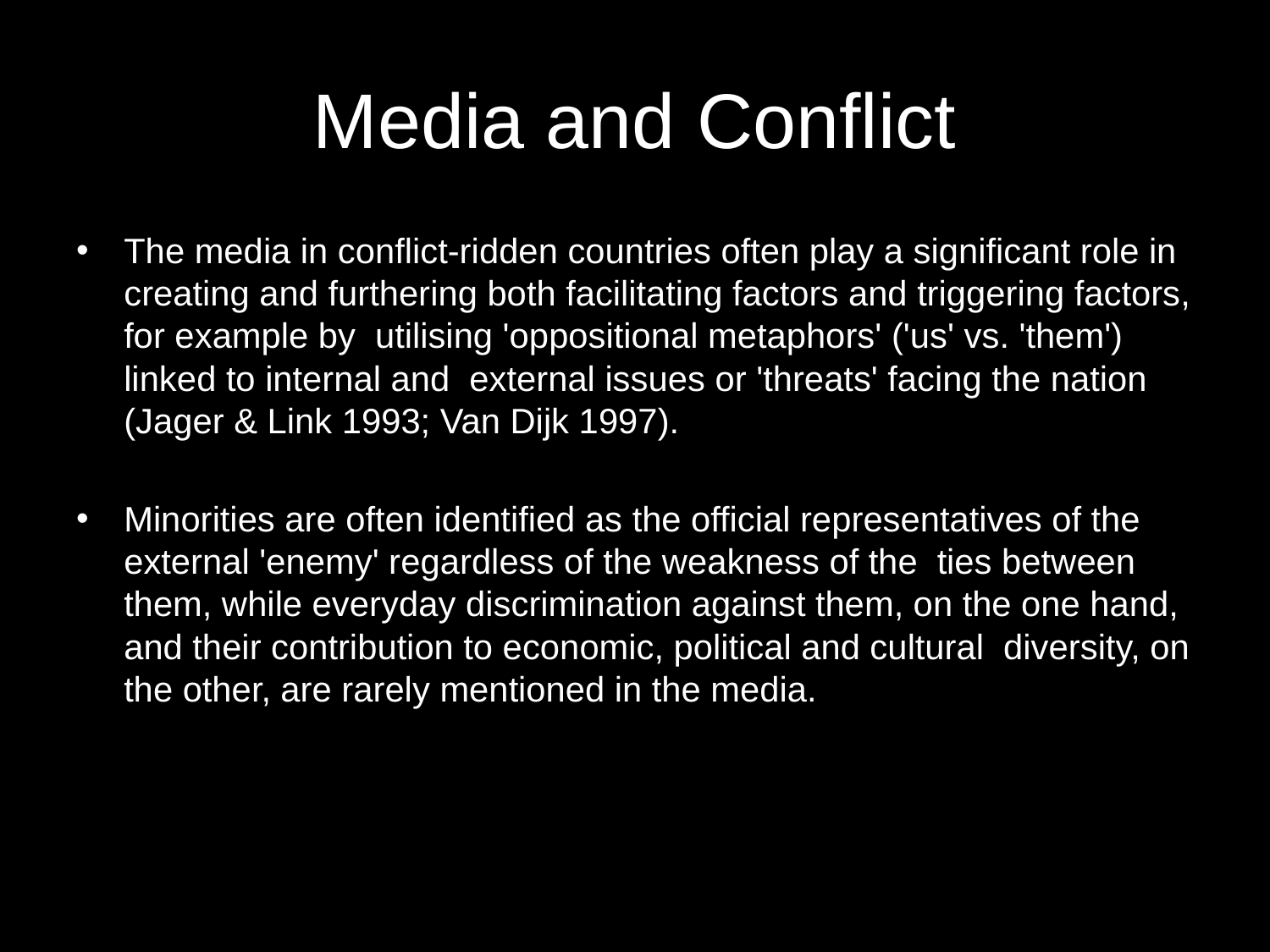

# Media and Conflict
The media in conflict-ridden countries often play a significant role in creating and furthering both facilitating factors and triggering factors, for example by  utilising 'oppositional metaphors' ('us' vs. 'them') linked to internal and  external issues or 'threats' facing the nation (Jager & Link 1993; Van Dijk 1997).

Minorities are often identified as the official representatives of the external 'enemy' regardless of the weakness of the  ties between them, while everyday discrimination against them, on the one hand, and their contribution to economic, political and cultural  diversity, on the other, are rarely mentioned in the media.